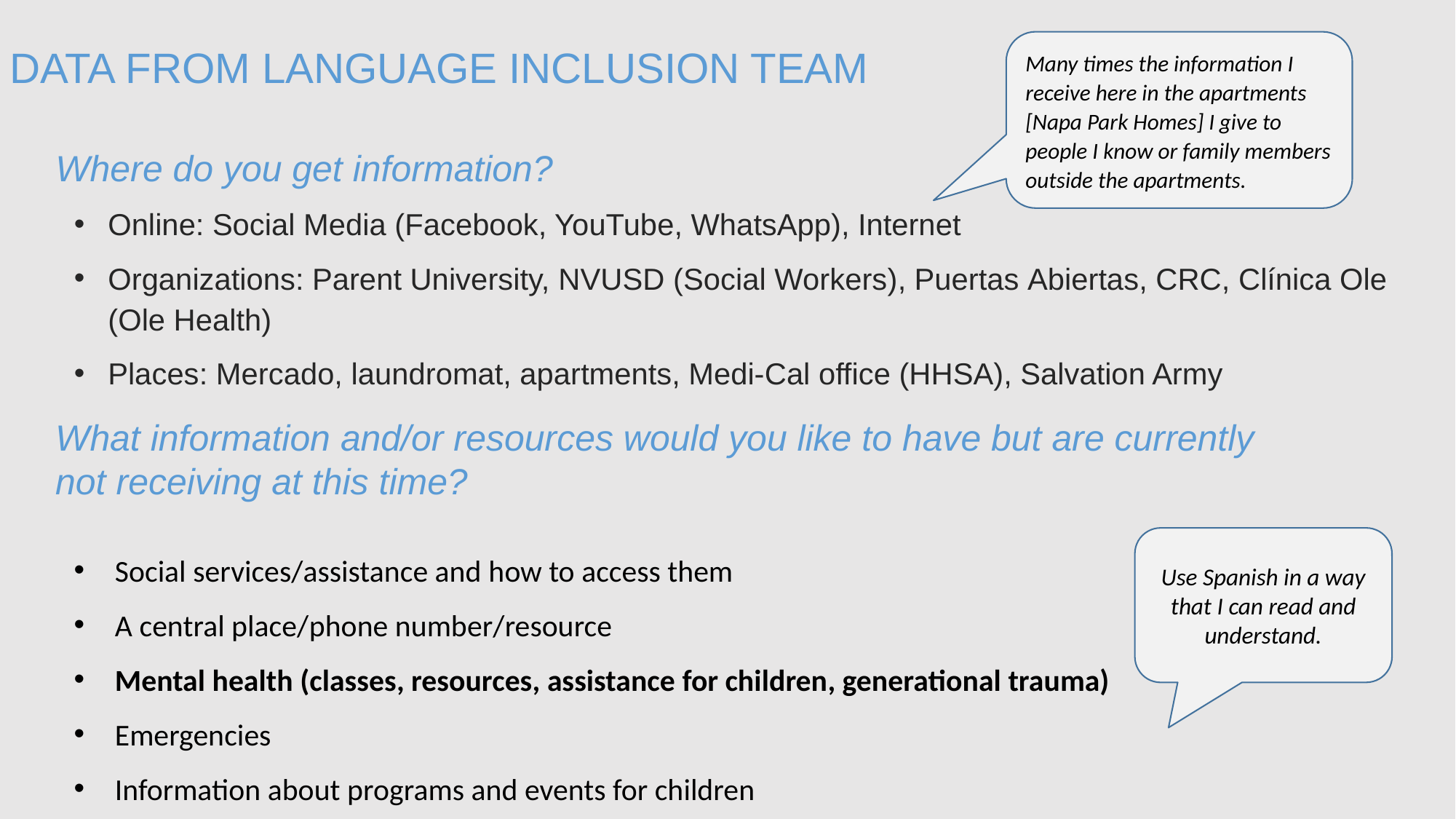

Many times the information I receive here in the apartments [Napa Park Homes] I give to people I know or family members outside the apartments.
DATA FROM LANGUAGE INCLUSION TEAM
# Where do you get information?
Online: Social Media (Facebook, YouTube, WhatsApp), Internet
Organizations: Parent University, NVUSD (Social Workers), Puertas Abiertas, CRC, Clínica Ole (Ole Health)
Places: Mercado, laundromat, apartments, Medi-Cal office (HHSA), Salvation Army

What information and/or resources would you like to have but are currently not receiving at this time?
Social services/assistance and how to access them
A central place/phone number/resource
Mental health (classes, resources, assistance for children, generational trauma)
Emergencies
Information about programs and events for children

Use Spanish in a way that I can read and understand.